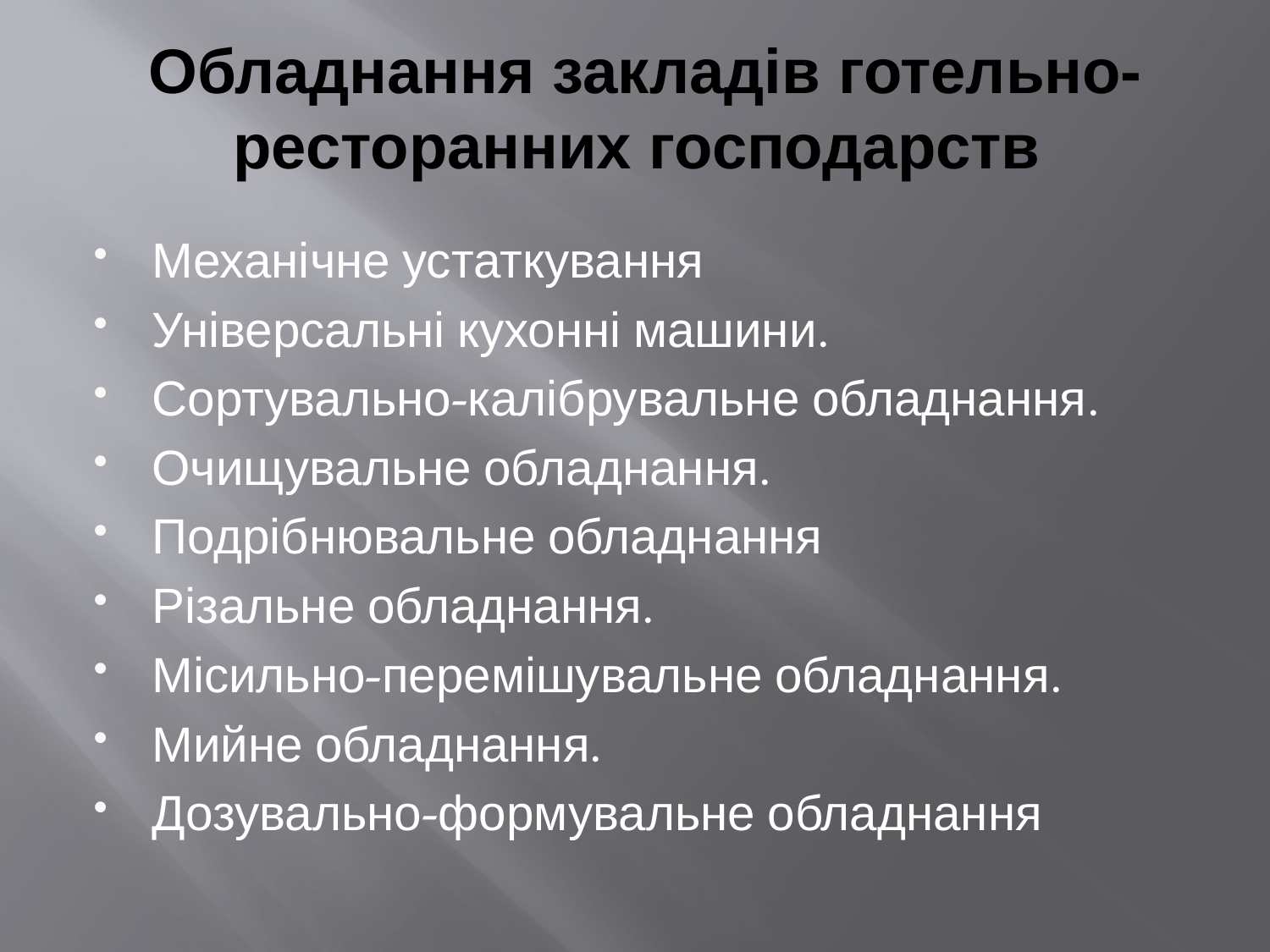

# Обладнання закладів готельно-ресторанних господарств
Механічне устаткування
Універсальні кухонні машини.
Сортувально-калібрувальне обладнання.
Очищувальне обладнання.
Подрібнювальне обладнання
Різальне обладнання.
Місильно-перемішувальне обладнання.
Мийне обладнання.
Дозувально-формувальне обладнання